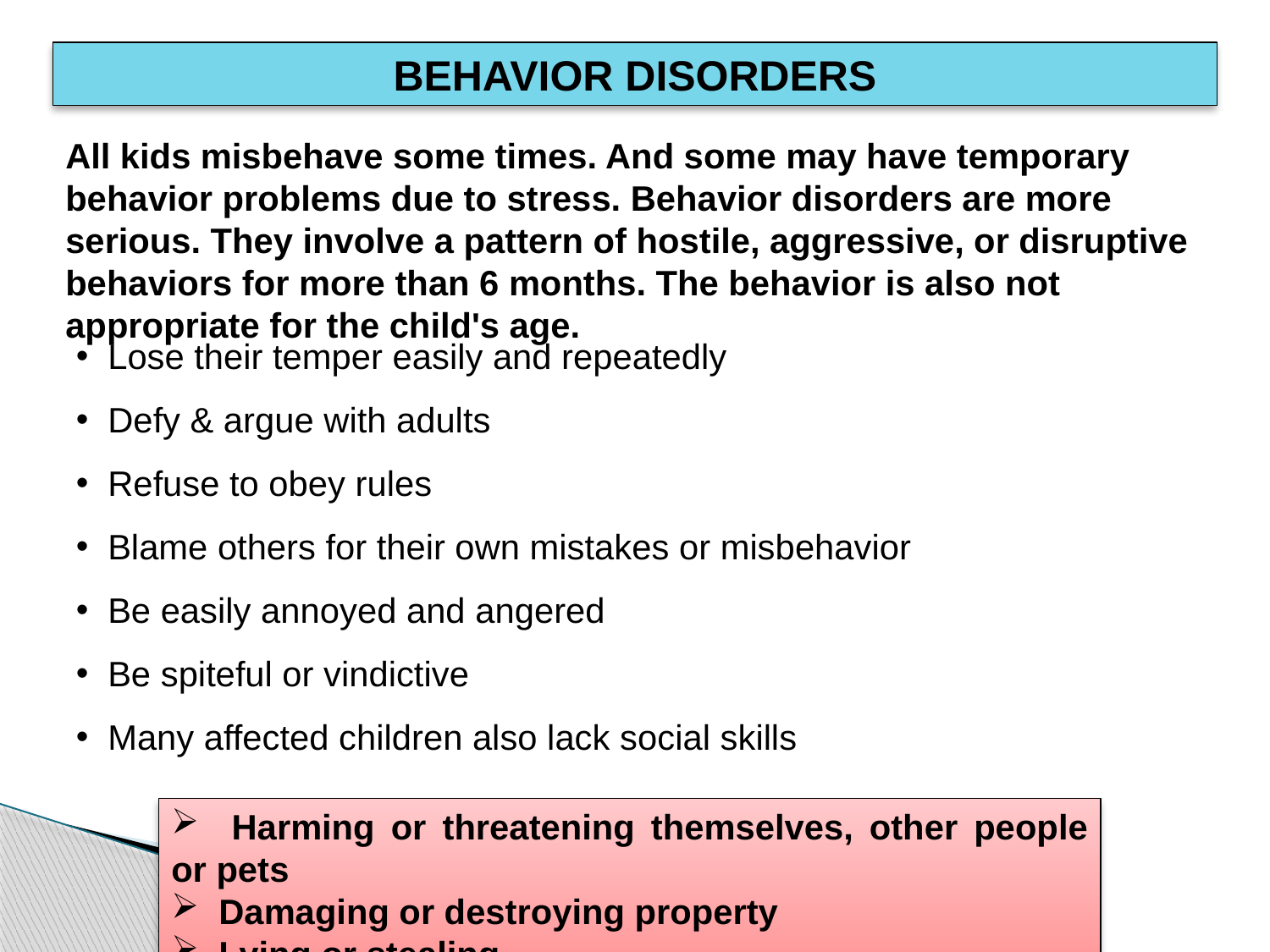

BEHAVIOR DISORDERS
All kids misbehave some times. And some may have temporary behavior problems due to stress. Behavior disorders are more serious. They involve a pattern of hostile, aggressive, or disruptive behaviors for more than 6 months. The behavior is also not appropriate for the child's age.
  Lose their temper easily and repeatedly
  Defy & argue with adults
  Refuse to obey rules
  Blame others for their own mistakes or misbehavior
  Be easily annoyed and angered
  Be spiteful or vindictive
  Many affected children also lack social skills
  Harming or threatening themselves, other people or pets
  Damaging or destroying property
  Lying or stealing